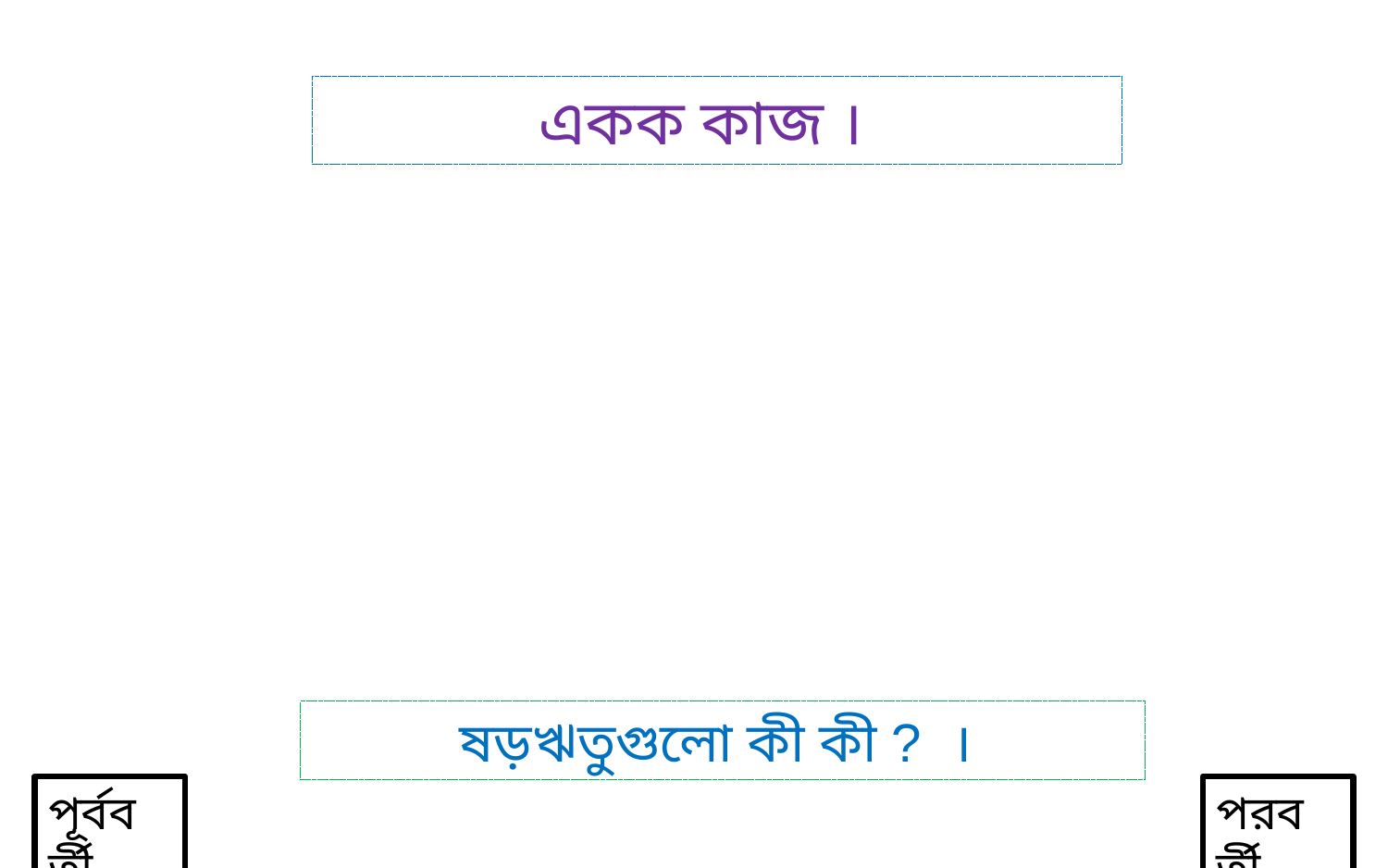

একক কাজ ।
ষড়ঋতুগুলো কী কী ?  ।
পূর্ববর্তী
পরবর্তী